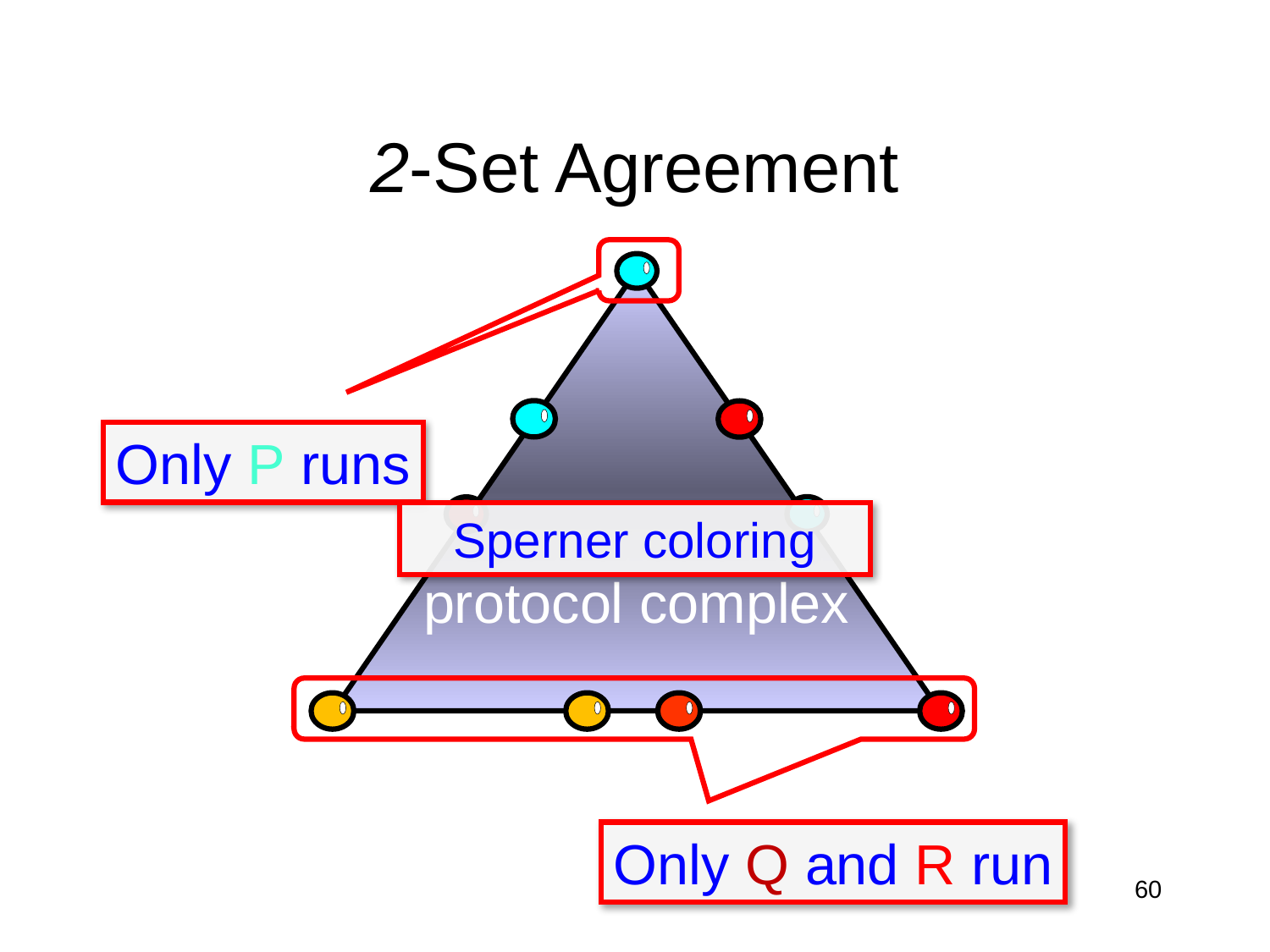

# 2-Set Agreement

protocol complex

Only P runs

Sperner coloring

Only Q and R run
60